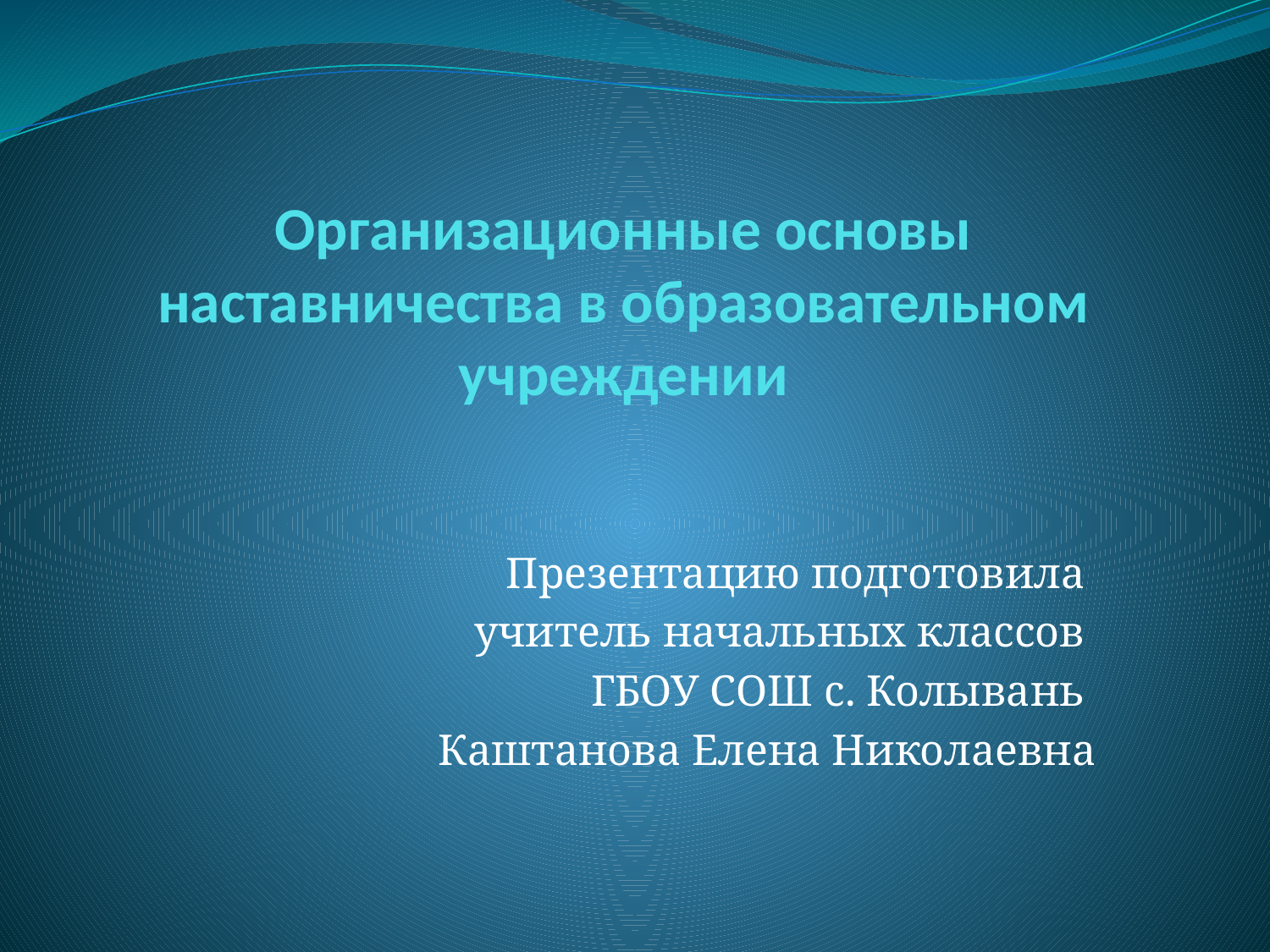

# Организационные основы наставничества в образовательном учреждении
Презентацию подготовила
учитель начальных классов
ГБОУ СОШ с. Колывань
Каштанова Елена Николаевна